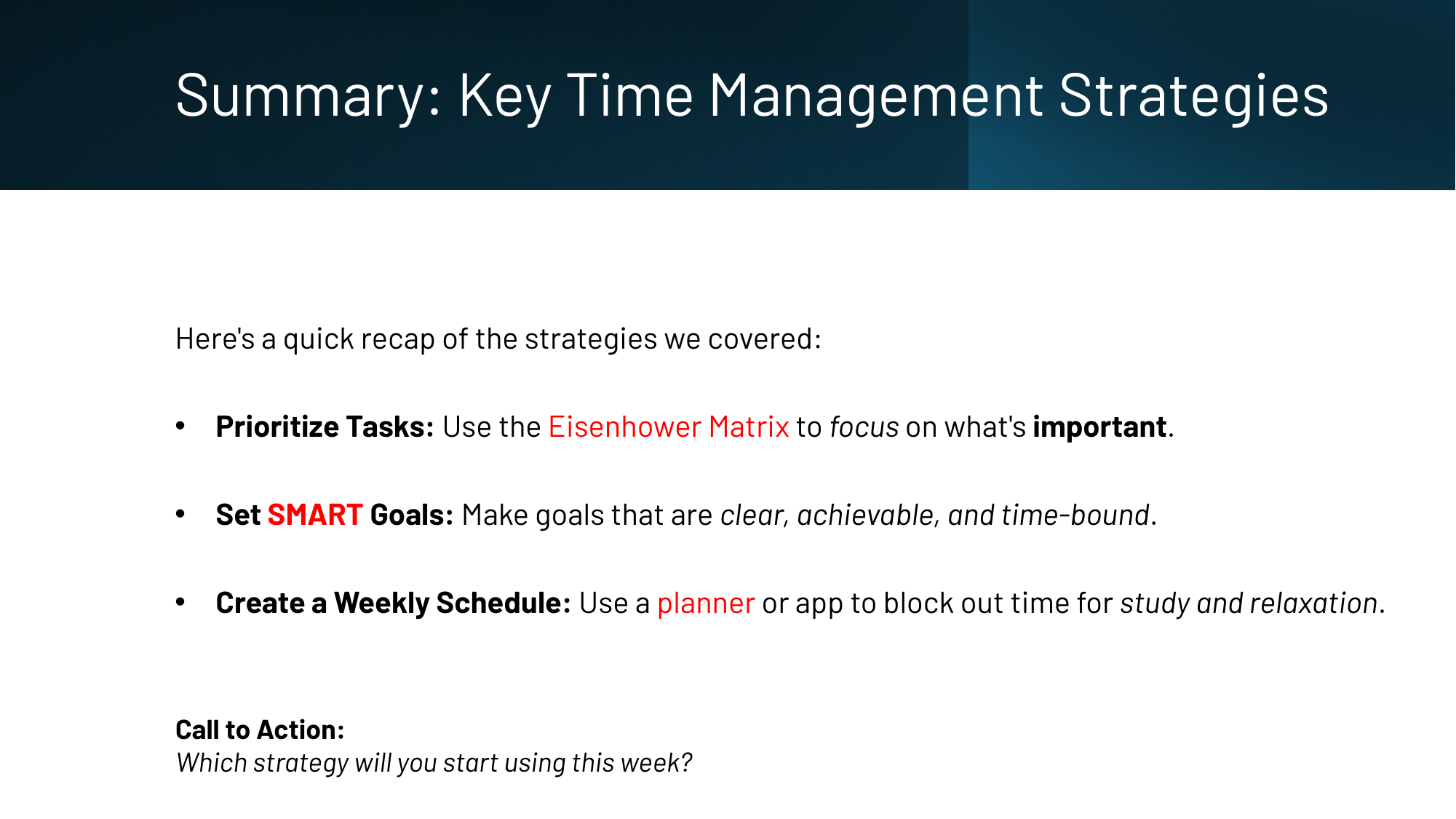

# Summary: Key Time Management Strategies
Here's a quick recap of the strategies we covered:
Prioritize Tasks: Use the Eisenhower Matrix to focus on what's important.
Set SMART Goals: Make goals that are clear, achievable, and time-bound.
Create a Weekly Schedule: Use a planner or app to block out time for study and relaxation.
Call to Action:
Which strategy will you start using this week?